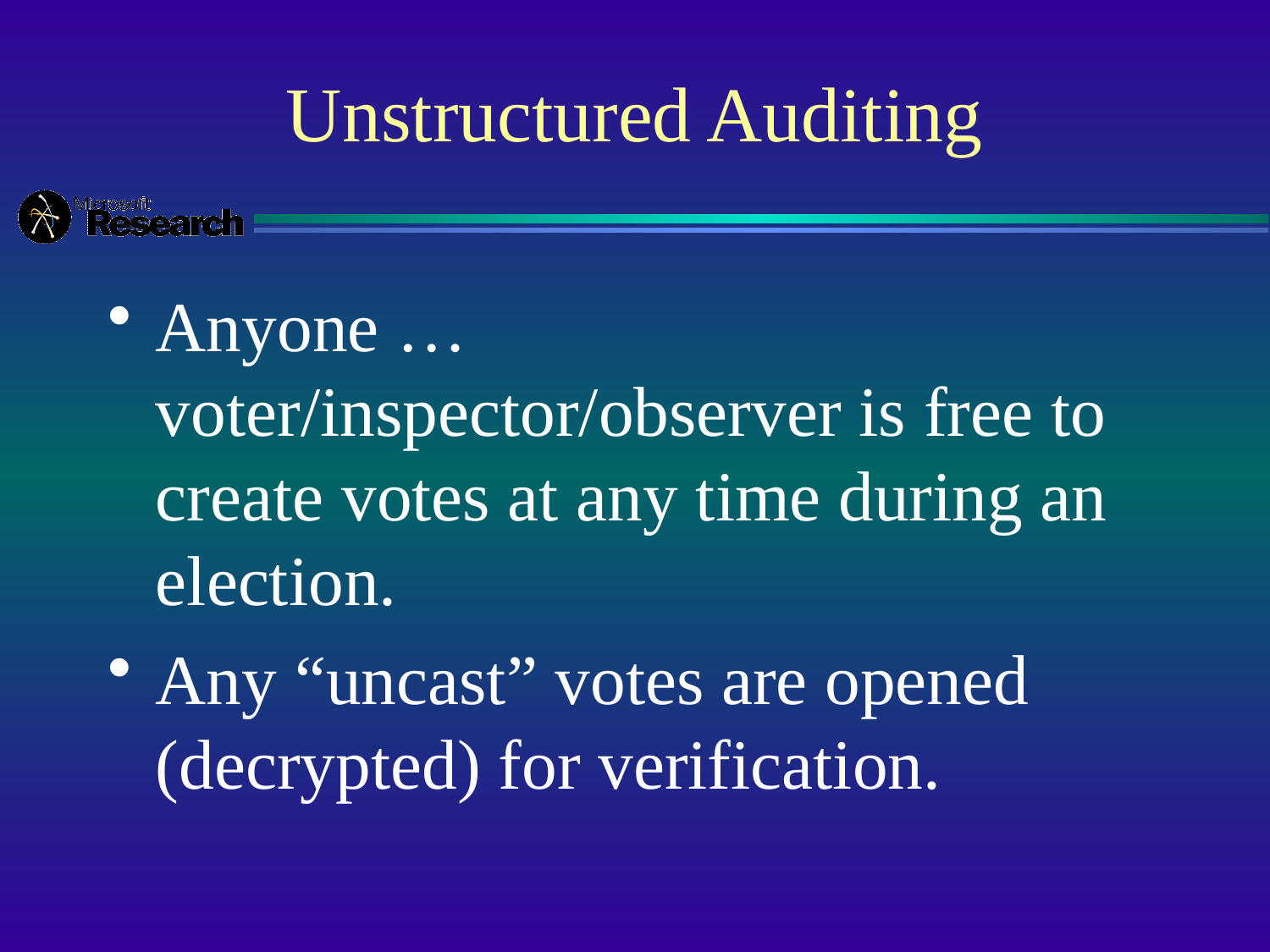

# Unstructured Auditing
Anyone … voter/inspector/observer is free to create votes at any time during an election.
Any “uncast” votes are opened (decrypted) for verification.